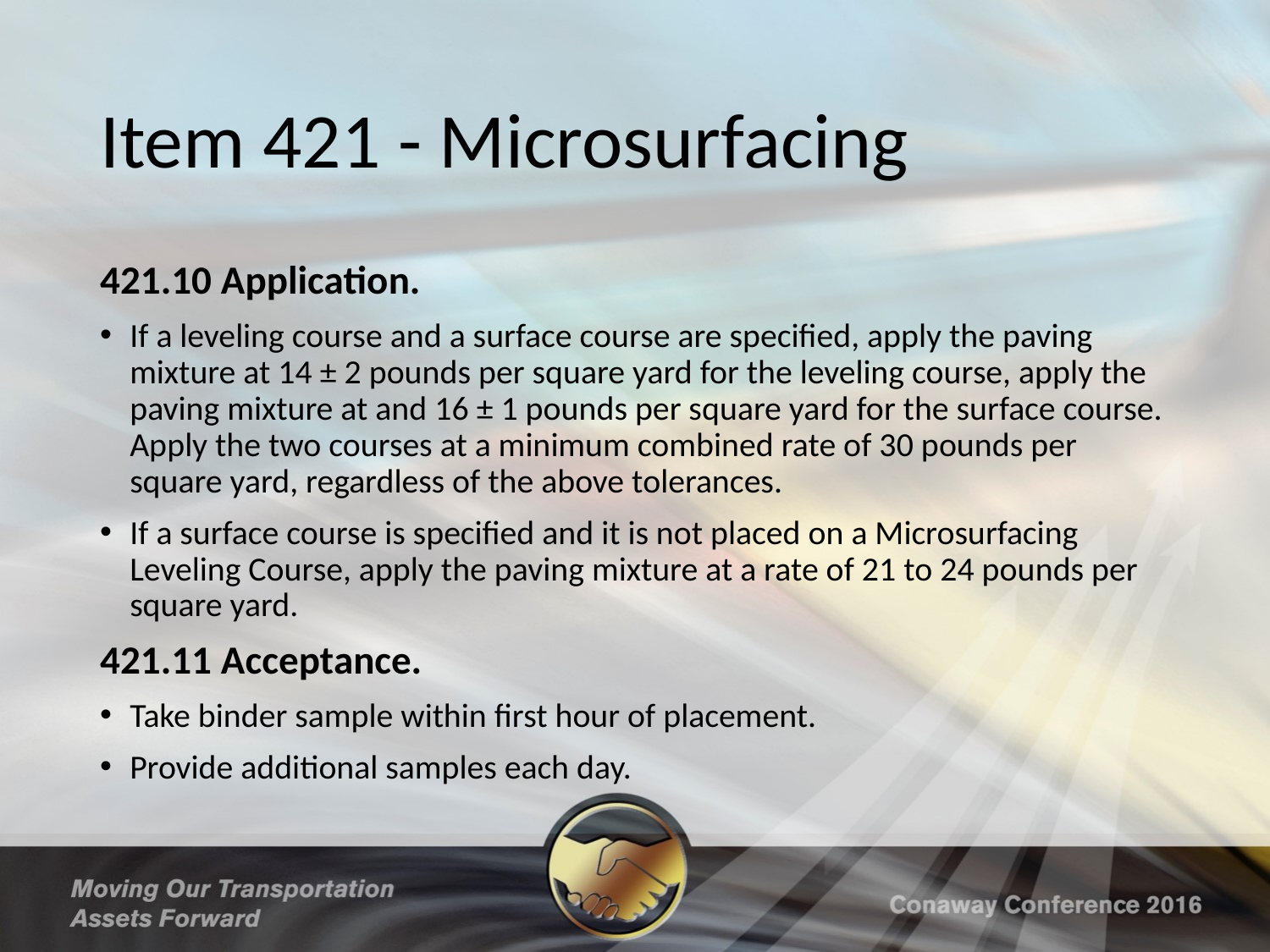

# Item 421 - Microsurfacing
421.10 Application.
If a leveling course and a surface course are specified, apply the paving mixture at 14 ± 2 pounds per square yard for the leveling course, apply the paving mixture at and 16 ± 1 pounds per square yard for the surface course. Apply the two courses at a minimum combined rate of 30 pounds per square yard, regardless of the above tolerances.
If a surface course is specified and it is not placed on a Microsurfacing Leveling Course, apply the paving mixture at a rate of 21 to 24 pounds per square yard.
421.11 Acceptance.
Take binder sample within first hour of placement.
Provide additional samples each day.